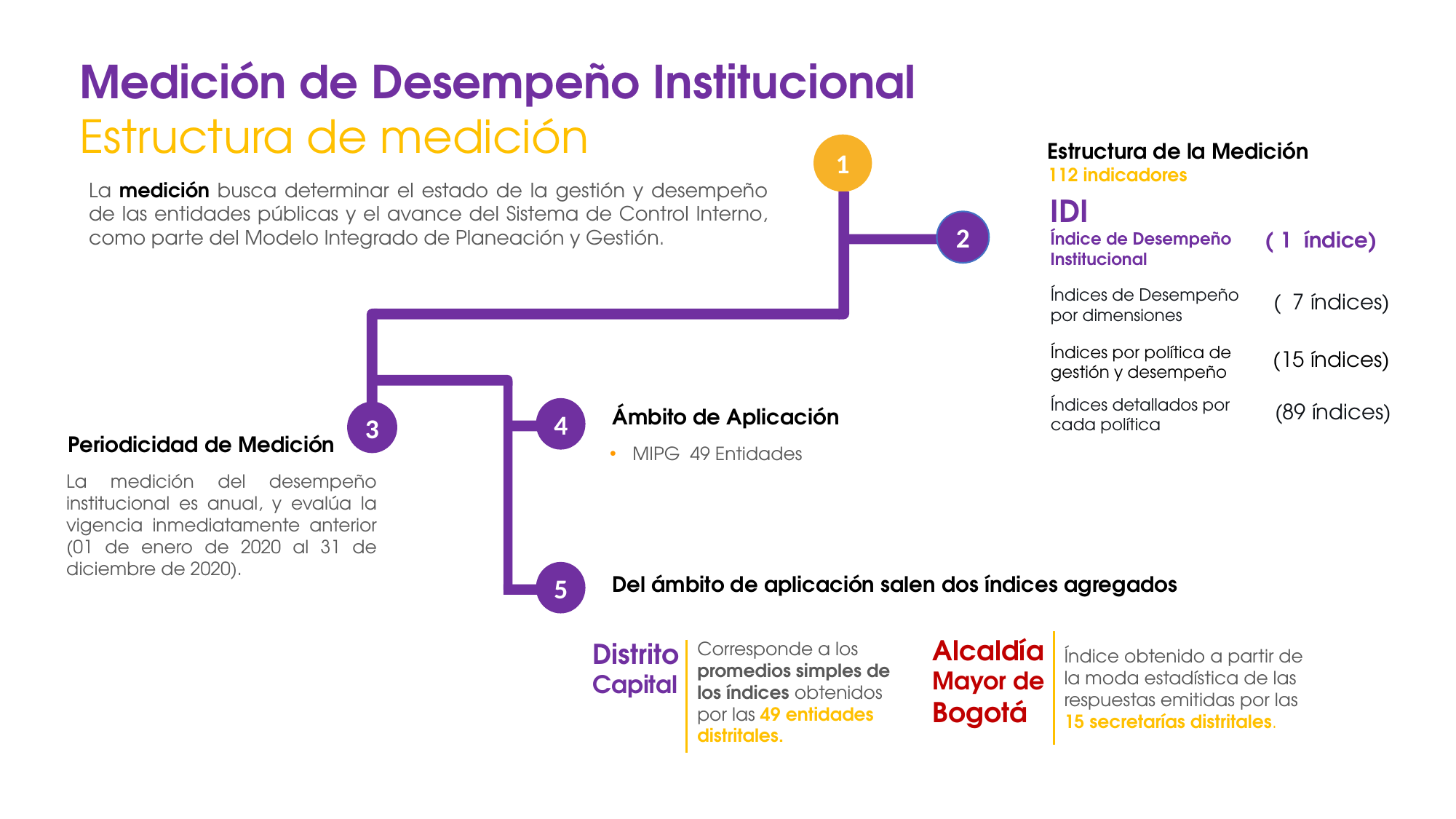

Medición de Desempeño Institucional
Estructura de medición
Estructura de la Medición
112 indicadores
1
La medición busca determinar el estado de la gestión y desempeño de las entidades públicas y el avance del Sistema de Control Interno, como parte del Modelo Integrado de Planeación y Gestión.

IDI
Índice de Desempeño Institucional

2
( 1  índice)
Índices de Desempeño por dimensiones
(  7 índices)

Índices por política de gestión y desempeño
(15 índices)

Índices detallados por cada política
(89 índices)
Ámbito de Aplicación
4
3

Periodicidad de Medición
MIPG  49 Entidades
La medición del desempeño institucional es anual, y evalúa la vigencia inmediatamente anterior (01 de enero de 2020 al 31 de diciembre de 2020).

5
Del ámbito de aplicación salen dos índices agregados
Alcaldía Mayor de Bogotá
Distrito Capital
Corresponde a los promedios simples de los índices obtenidos por las 49 entidades distritales.
Índice obtenido a partir de la moda estadística de las respuestas emitidas por las 15 secretarías distritales.